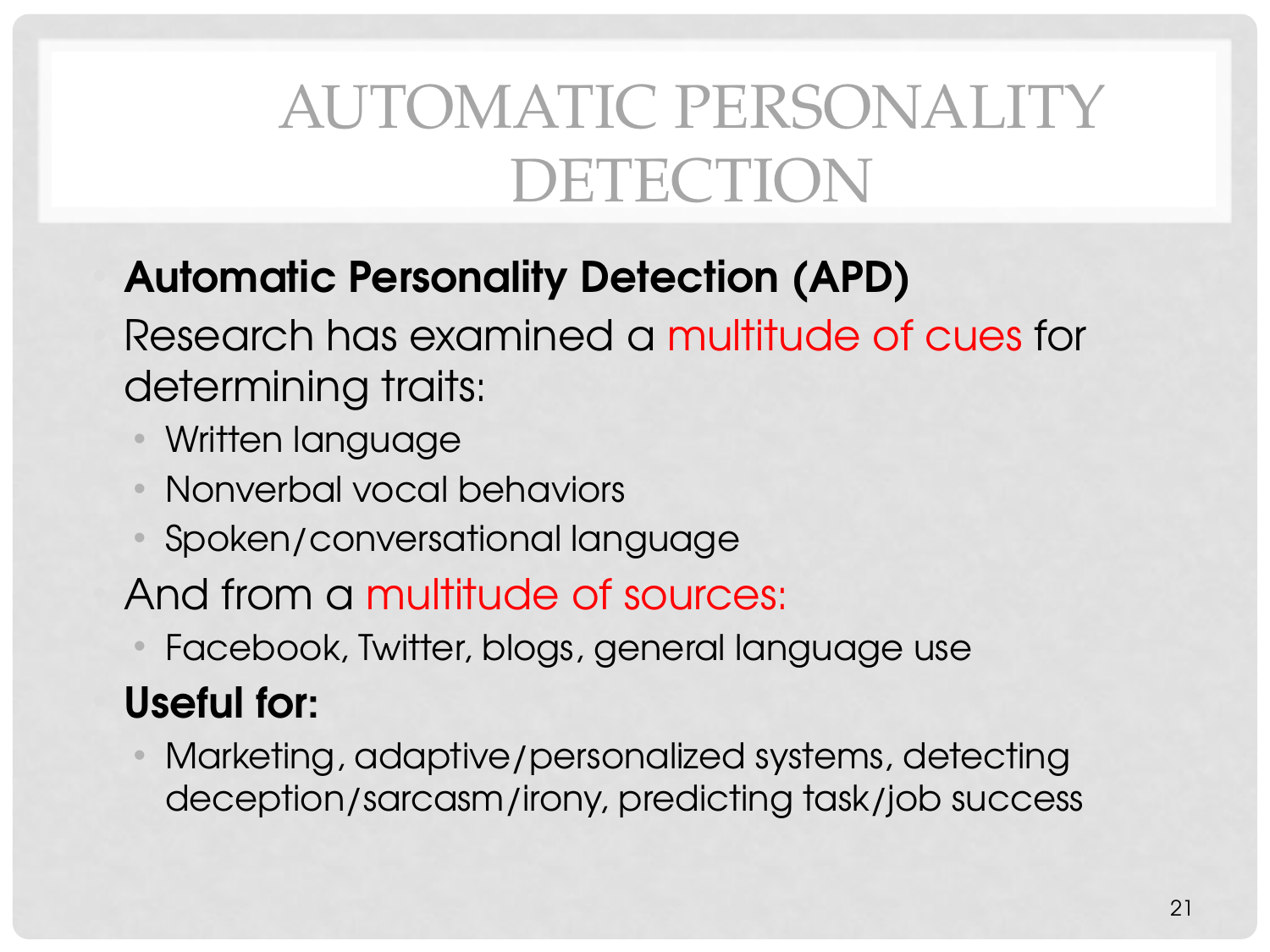

# Automatic Personality Detection
Automatic Personality Detection (APD)
Research has examined a multitude of cues for determining traits:
Written language
Nonverbal vocal behaviors
Spoken/conversational language
And from a multitude of sources:
Facebook, Twitter, blogs, general language use
Useful for:
Marketing, adaptive/personalized systems, detecting deception/sarcasm/irony, predicting task/job success
21